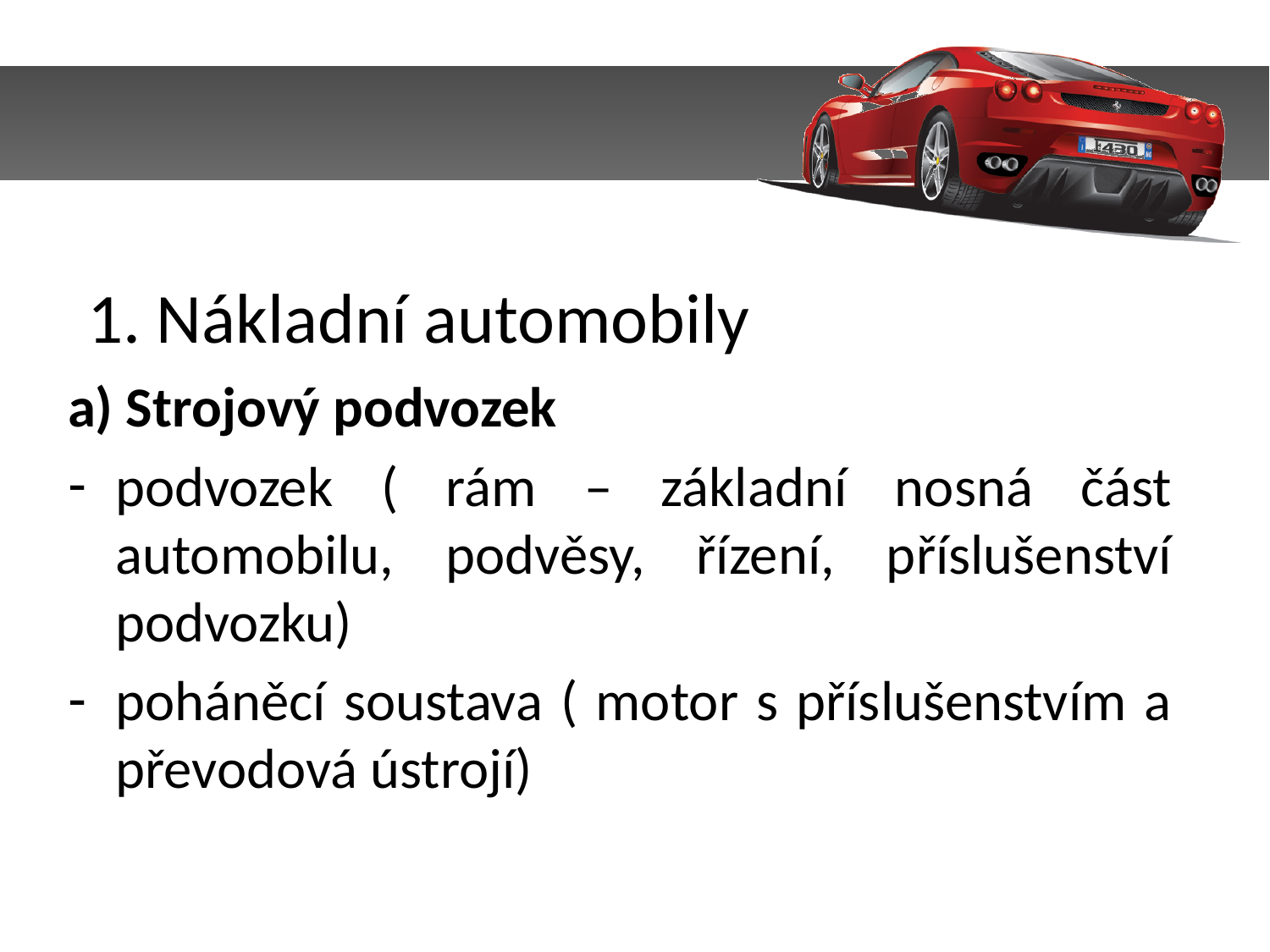

1. Nákladní automobily
a) Strojový podvozek
podvozek ( rám – základní nosná část automobilu, podvěsy, řízení, příslušenství podvozku)
poháněcí soustava ( motor s příslušenstvím a převodová ústrojí)